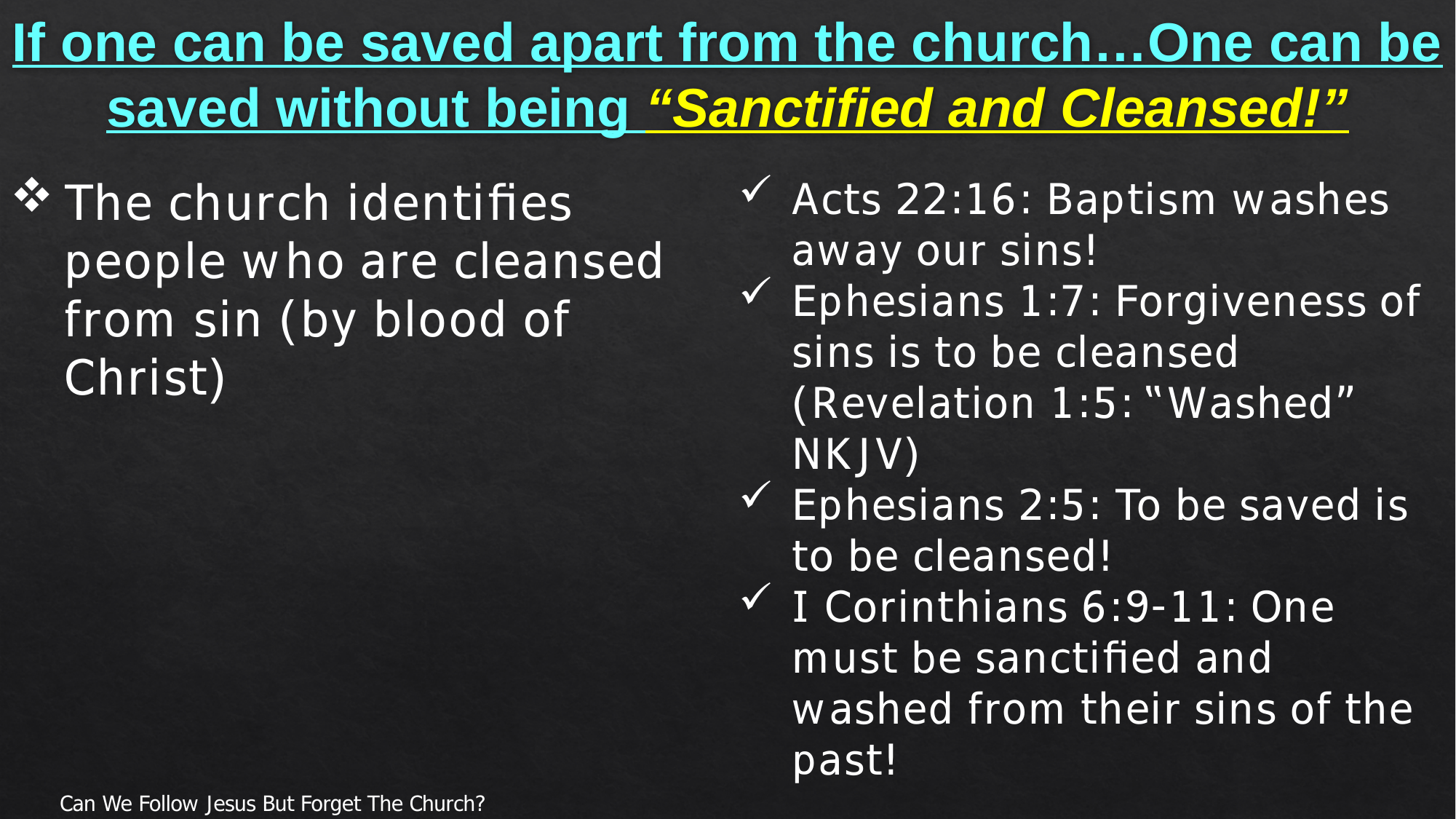

# If one can be saved apart from the church…One can be saved without being “Sanctified and Cleansed!”
The church identifies people who are cleansed from sin (by blood of Christ)
Acts 22:16: Baptism washes away our sins!
Ephesians 1:7: Forgiveness of sins is to be cleansed (Revelation 1:5: “Washed” NKJV)
Ephesians 2:5: To be saved is to be cleansed!
I Corinthians 6:9-11: One must be sanctified and washed from their sins of the past!
Can We Follow Jesus But Forget The Church?